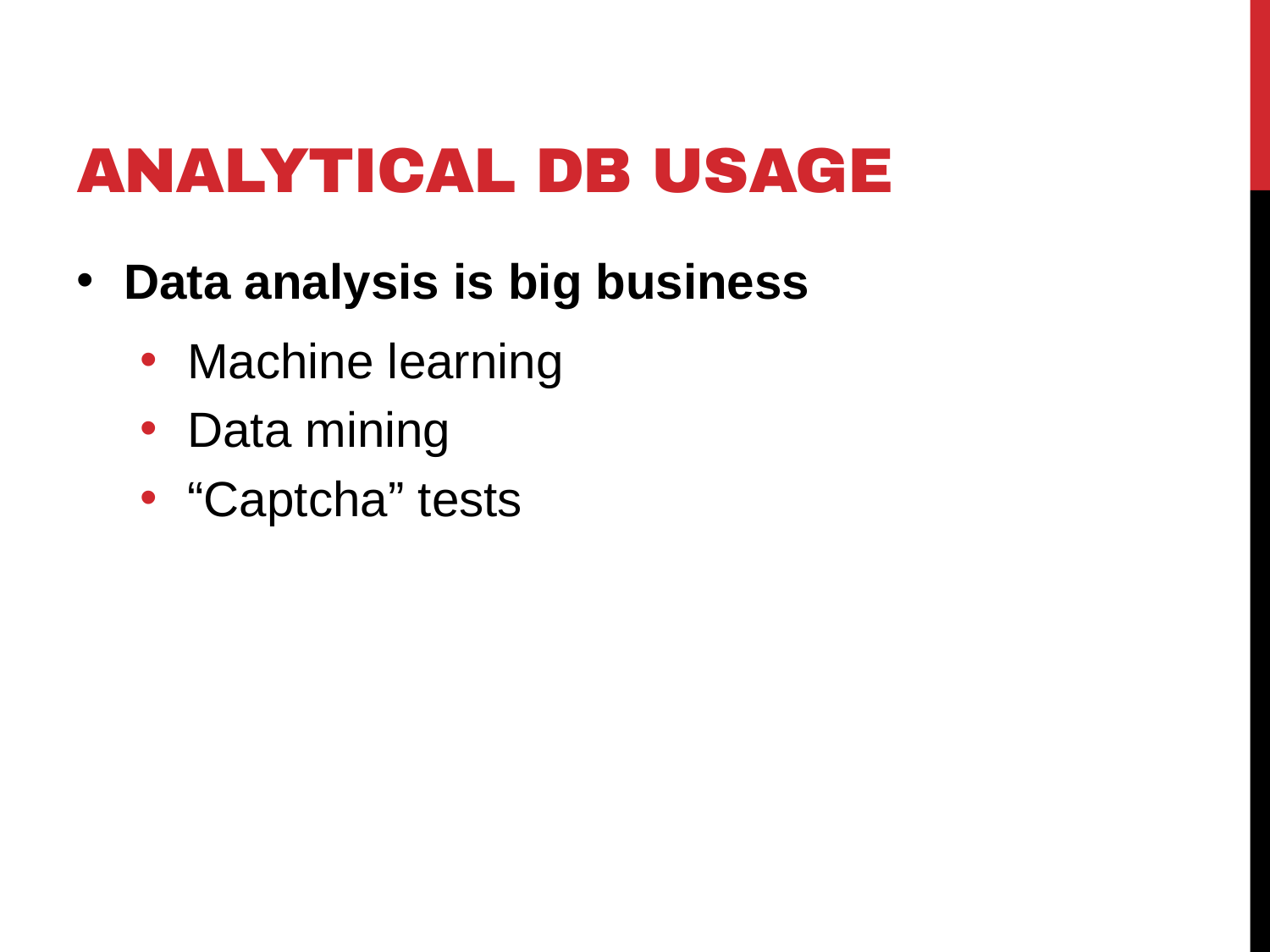

# Analytical DB usage
Data analysis is big business
Machine learning
Data mining
“Captcha” tests